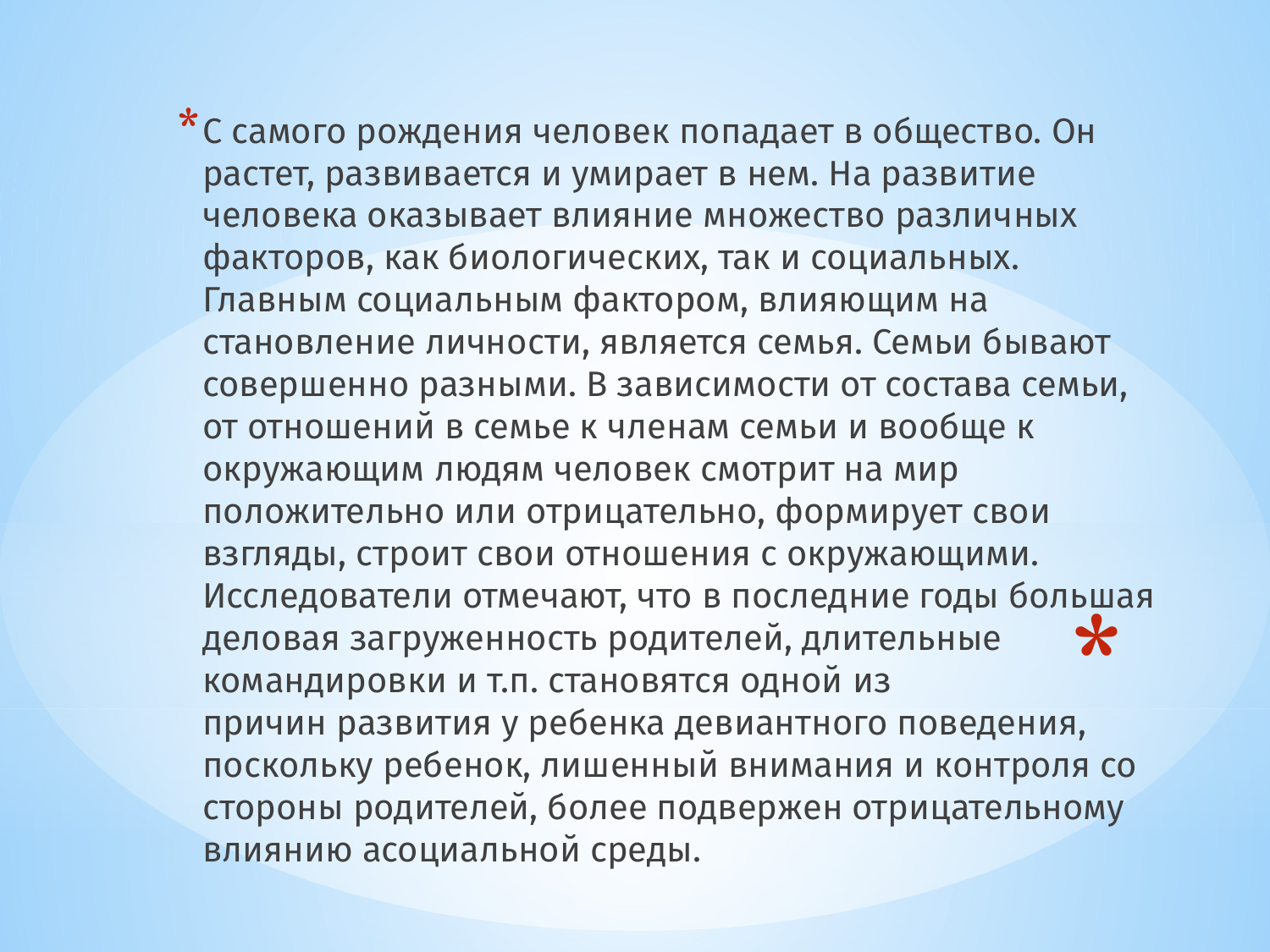

С самого рождения человек попадает в общество. Он растет, развивается и умирает в нем. На развитие человека оказывает влияние множество различных факторов, как биологических, так и социальных. Главным социальным фактором, влияющим на становление личности, является семья. Семьи бывают совершенно разными. В зависимости от состава семьи, от отношений в семье к членам семьи и вообще к окружающим людям человек смотрит на мир положительно или отрицательно, формирует свои взгляды, строит свои отношения с окружающими. Исследователи отмечают, что в последние годы большая деловая загруженность родителей, длительные командировки и т.п. становятся одной из причин развития у ребенка девиантного поведения, поскольку ребенок, лишенный внимания и контроля со стороны родителей, более подвержен отрицательному влиянию асоциальной среды.

#